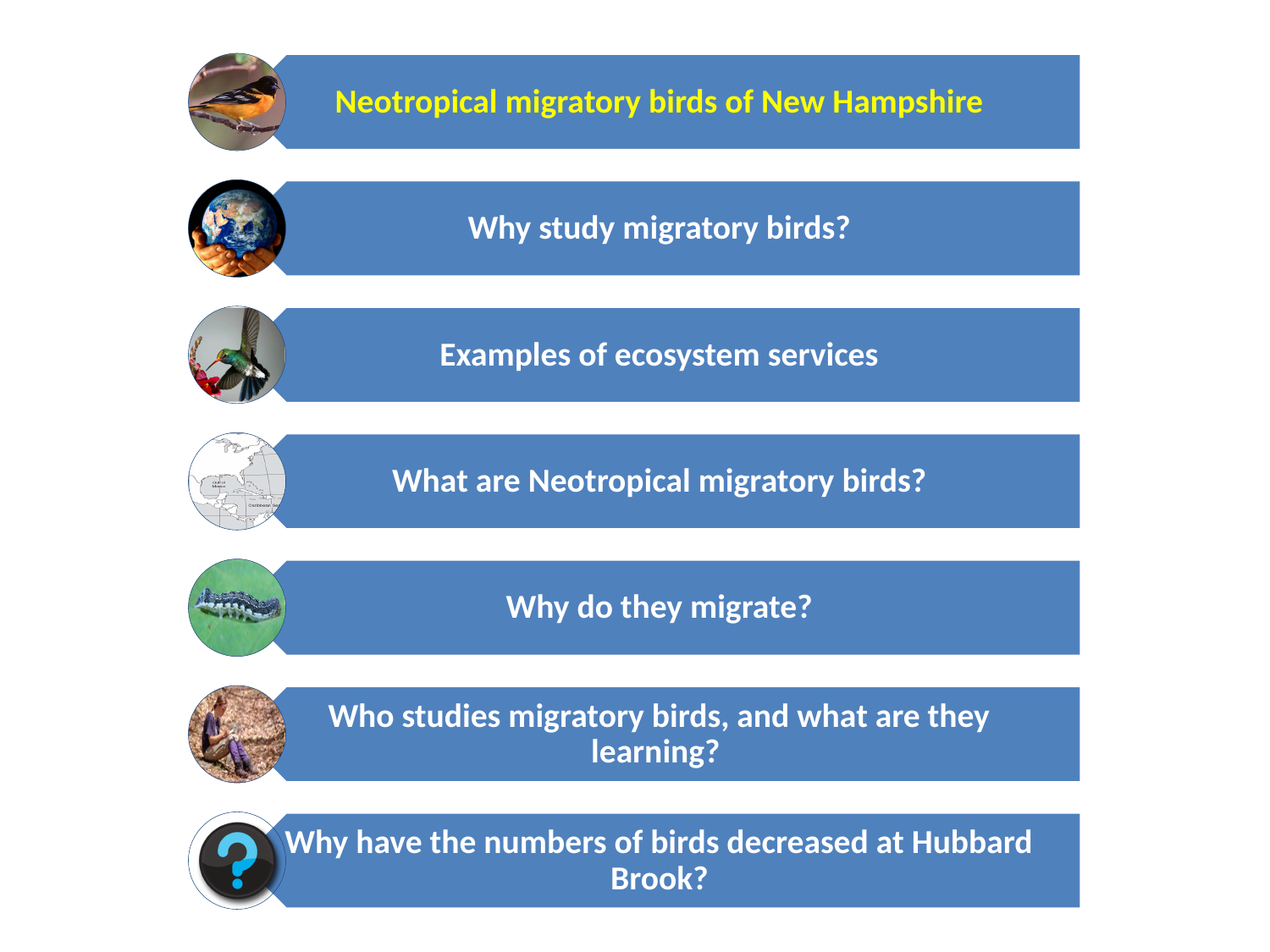

Neotropical migratory birds of New Hampshire
Why study migratory birds?
Examples of ecosystem services
What are Neotropical migratory birds?
Why do they migrate?
Who studies migratory birds, and what are they learning?
Why have the numbers of birds decreased at Hubbard Brook?
#